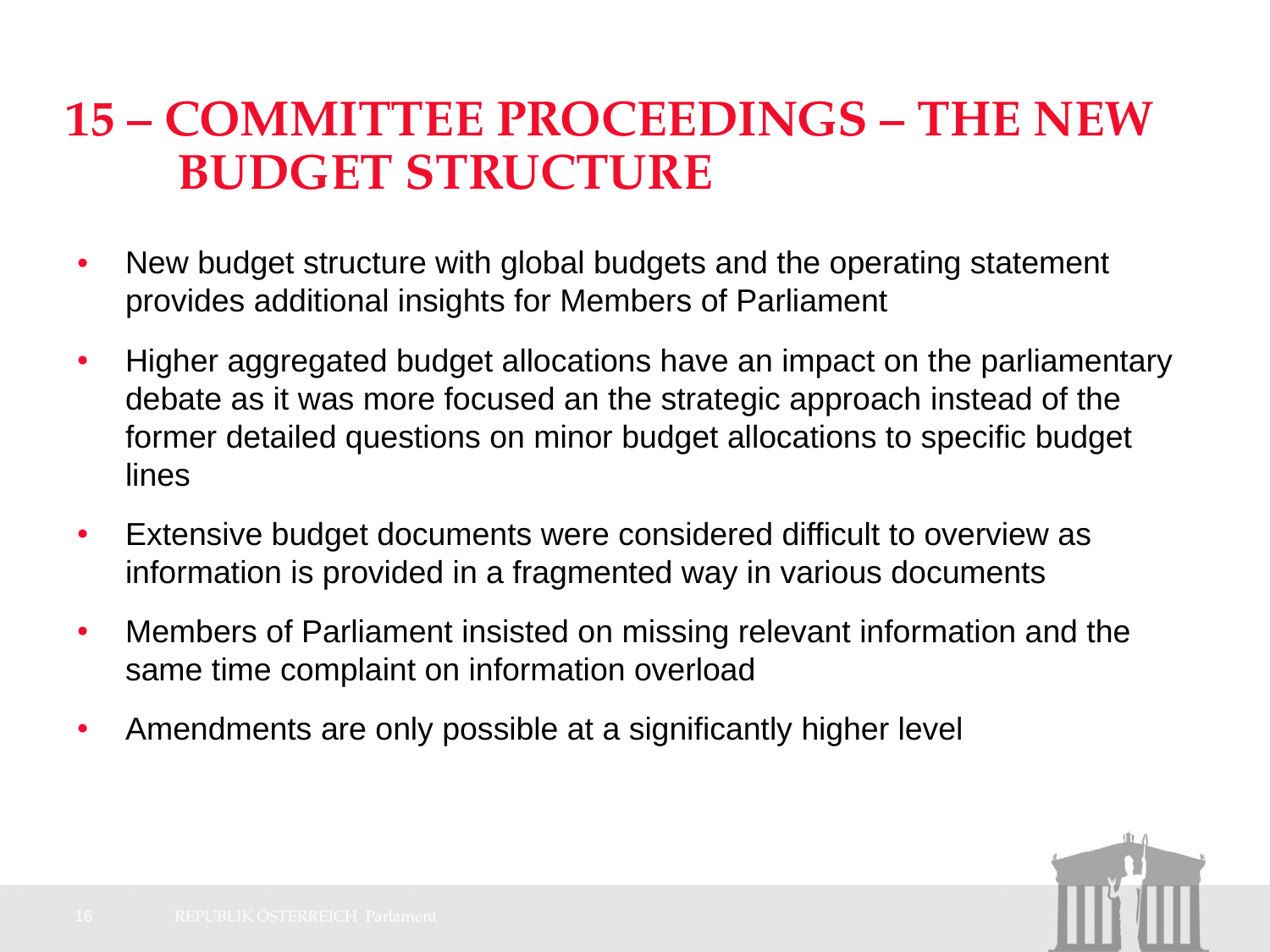

# 15 – Committee Proceedings – the New Budget structure
New budget structure with global budgets and the operating statement provides additional insights for Members of Parliament
Higher aggregated budget allocations have an impact on the parliamentary debate as it was more focused an the strategic approach instead of the former detailed questions on minor budget allocations to specific budget lines
Extensive budget documents were considered difficult to overview as information is provided in a fragmented way in various documents
Members of Parliament insisted on missing relevant information and the same time complaint on information overload
Amendments are only possible at a significantly higher level

16
REPUBLIK ÖSTERREICH  Parlament